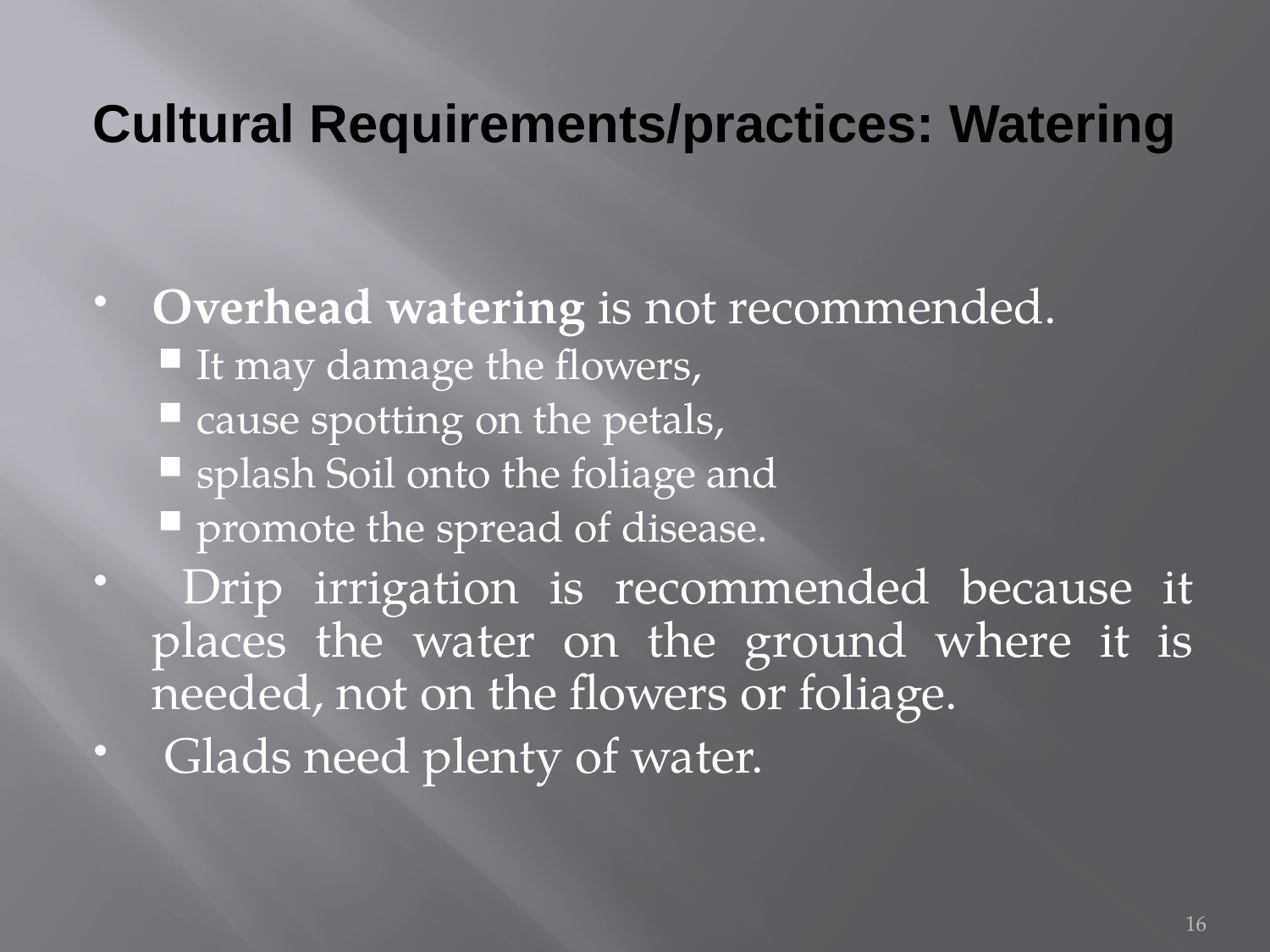

# Cultural Requirements/practices: Watering
Overhead watering is not recommended.
It may damage the flowers,
cause spotting on the petals,
splash Soil onto the foliage and
promote the spread of disease.
 Drip irrigation is recommended because it places the water on the ground where it is needed, not on the flowers or foliage.
 Glads need plenty of water.
16